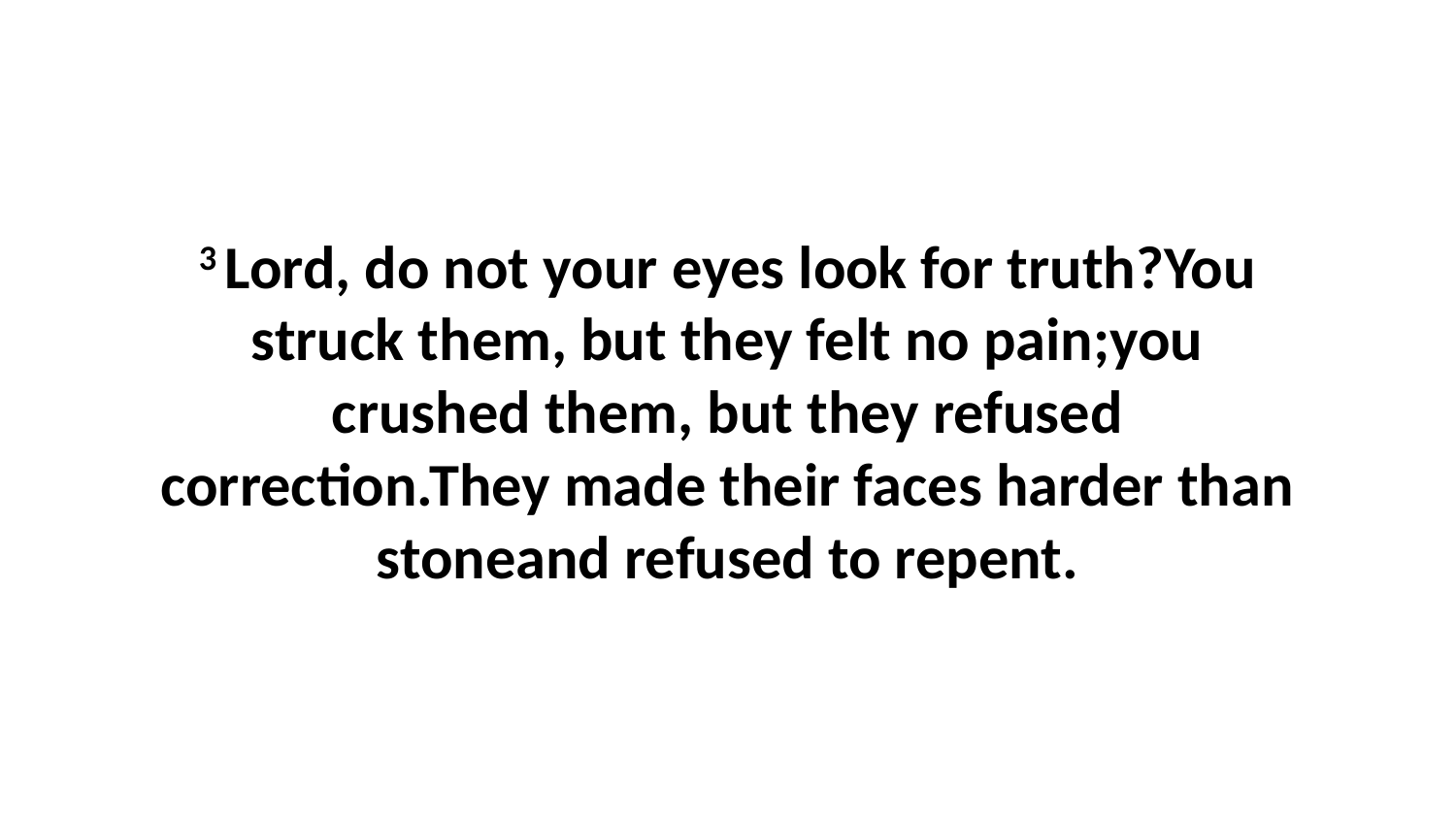

3 Lord, do not your eyes look for truth?You struck them, but they felt no pain;you crushed them, but they refused correction.They made their faces harder than stoneand refused to repent.